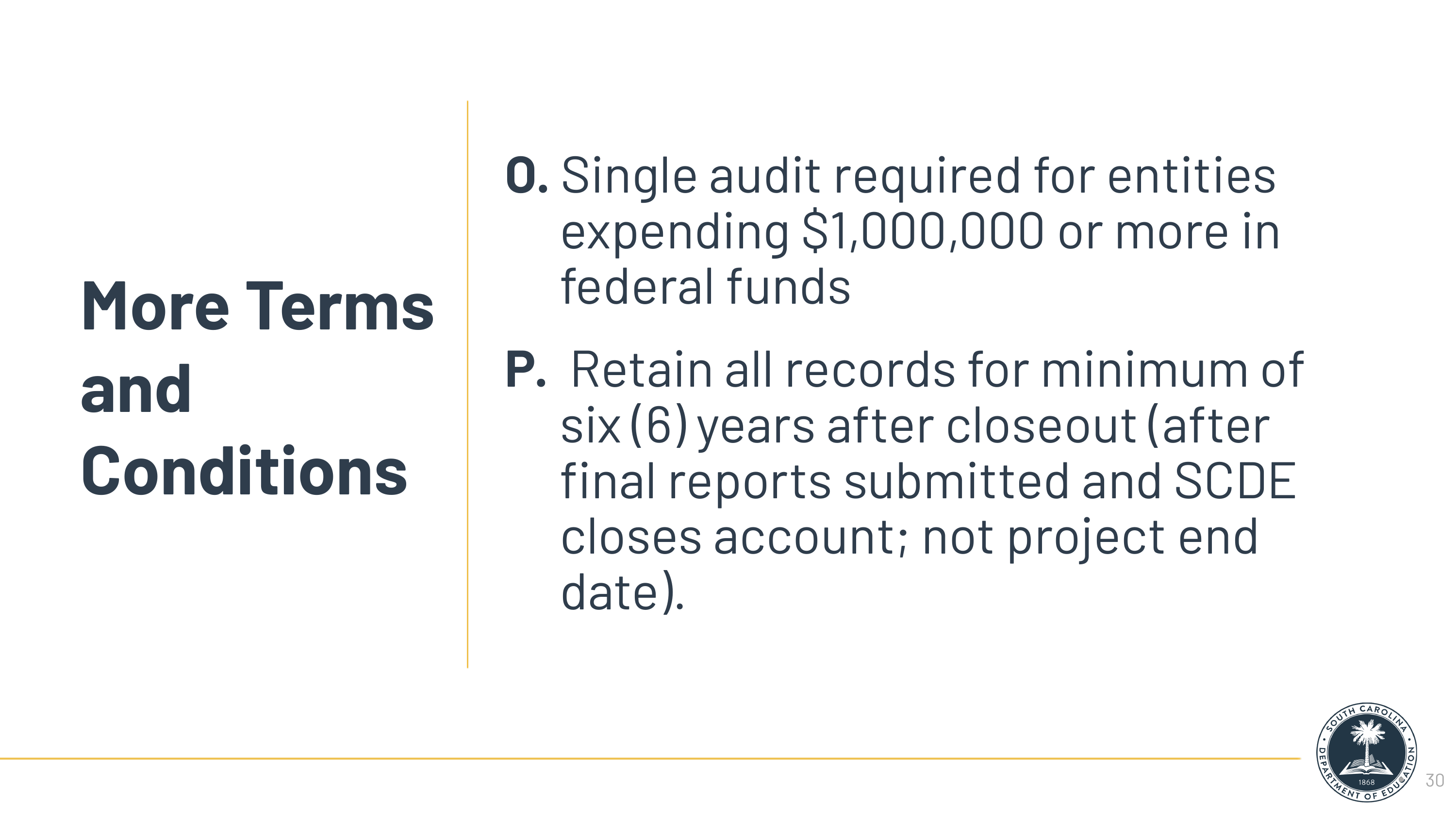

# More Terms and Conditions
O. Single audit required for entities expending $1,000,000 or more in federal funds
P.  Retain all records for minimum of six (6) years after closeout (after final reports submitted and SCDE closes account; not project end date).
30